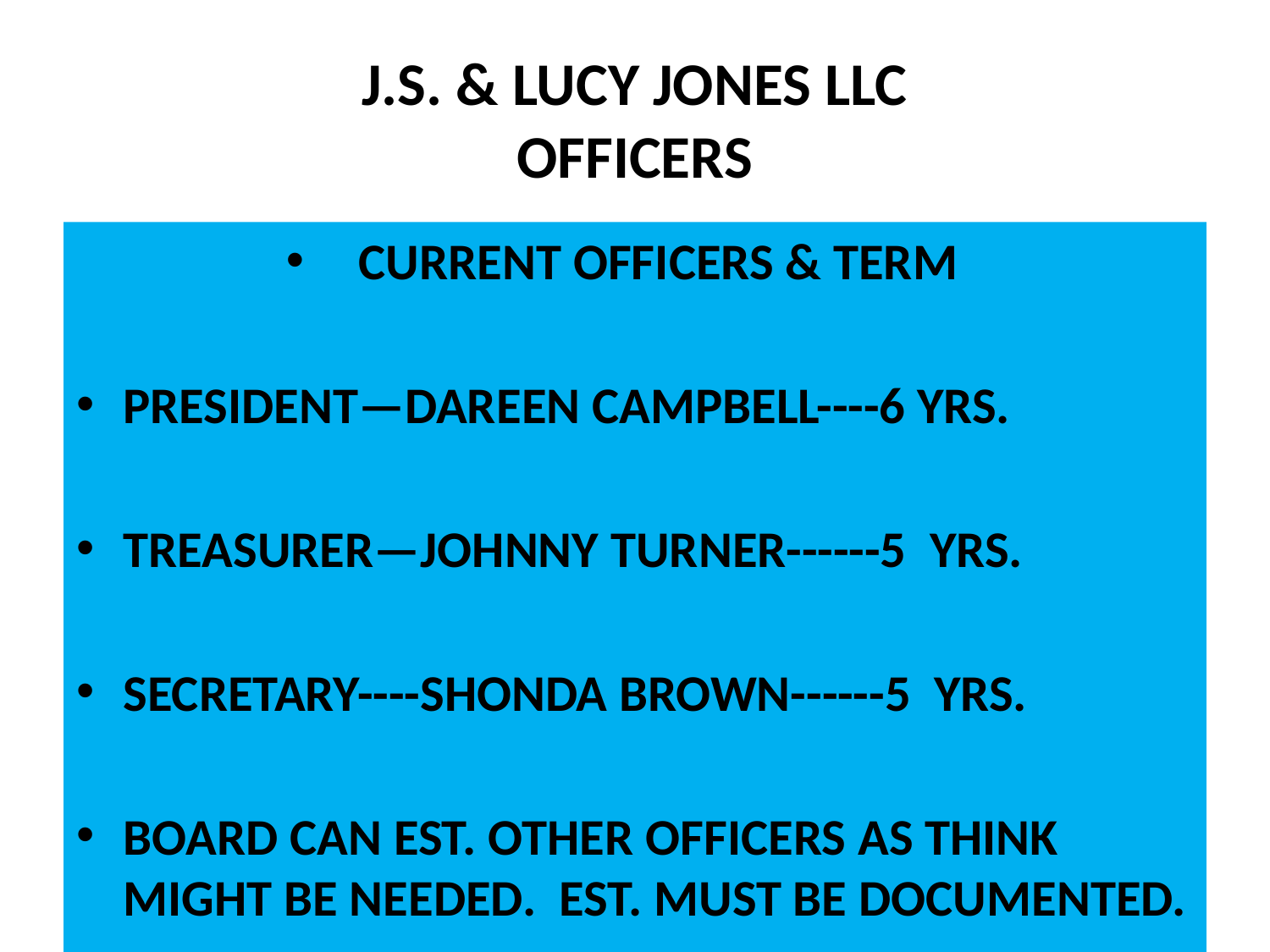

# J.S. & LUCY JONES LLC OFFICERS
CURRENT OFFICERS & TERM

PRESIDENT—DAREEN CAMPBELL----6 YRS.

TREASURER—JOHNNY TURNER------5  YRS.

SECRETARY----SHONDA BROWN------5  YRS.

BOARD CAN EST. OTHER OFFICERS AS THINK MIGHT BE NEEDED.  EST. MUST BE DOCUMENTED.